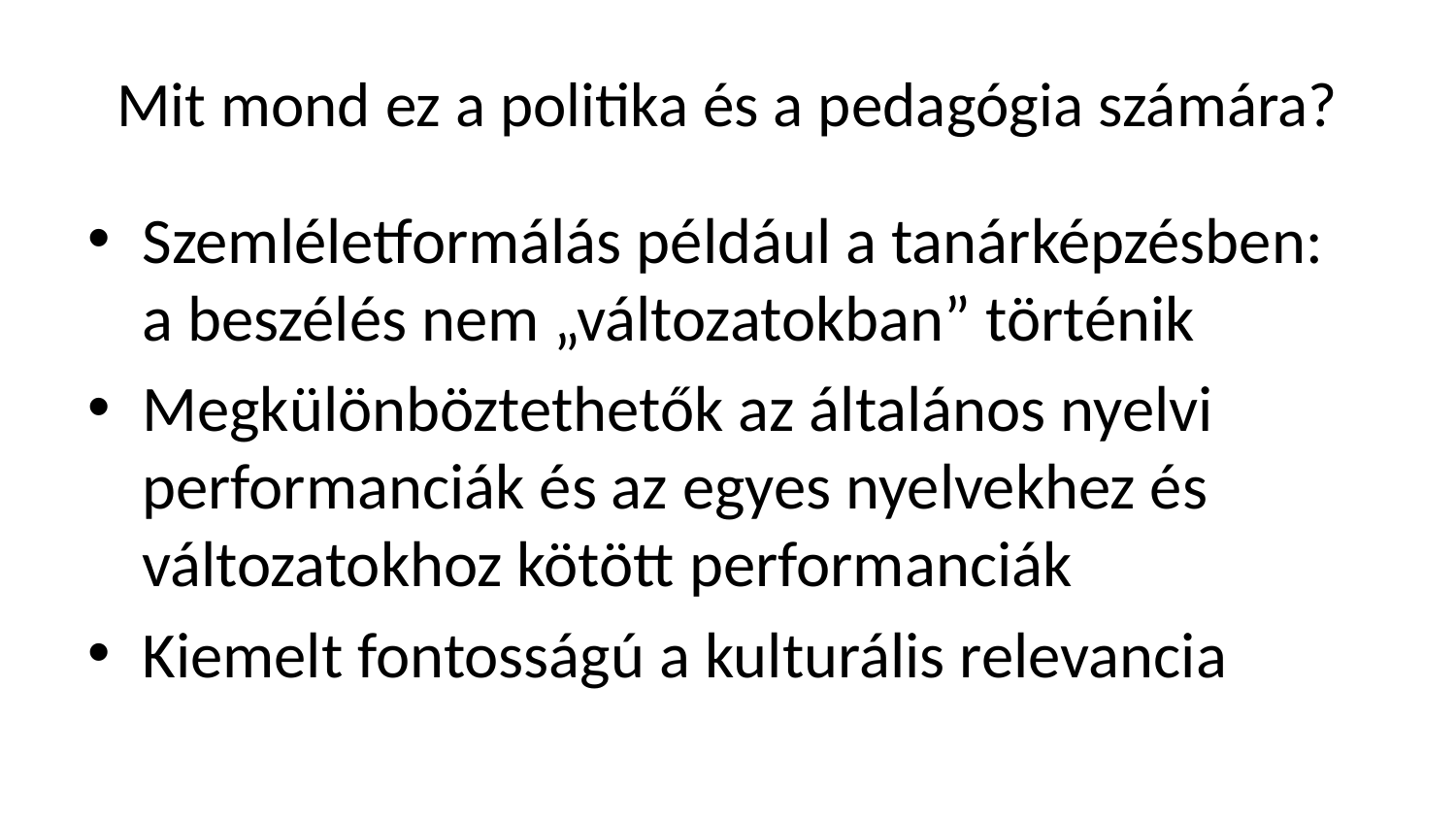

# Mit mond ez a politika és a pedagógia számára?
Szemléletformálás például a tanárképzésben: a beszélés nem „változatokban” történik
Megkülönböztethetők az általános nyelvi performanciák és az egyes nyelvekhez és változatokhoz kötött performanciák
Kiemelt fontosságú a kulturális relevancia